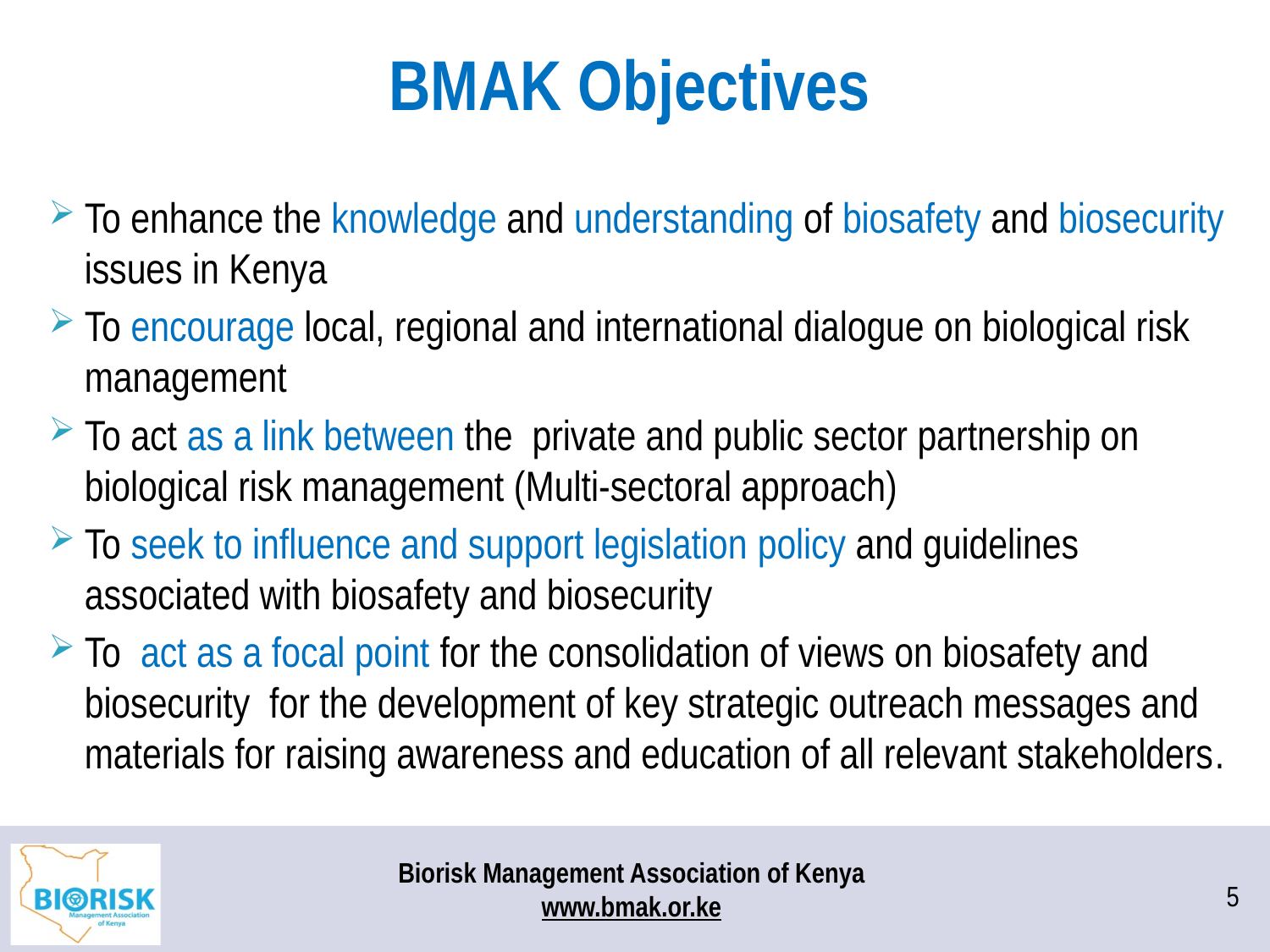

# BMAK Objectives

To enhance the knowledge and understanding of biosafety and biosecurity issues in Kenya
To encourage local, regional and international dialogue on biological risk management
To act as a link between the  private and public sector partnership on biological risk management (Multi-sectoral approach)
To seek to influence and support legislation policy and guidelines associated with biosafety and biosecurity
To  act as a focal point for the consolidation of views on biosafety and biosecurity  for the development of key strategic outreach messages and materials for raising awareness and education of all relevant stakeholders.

5